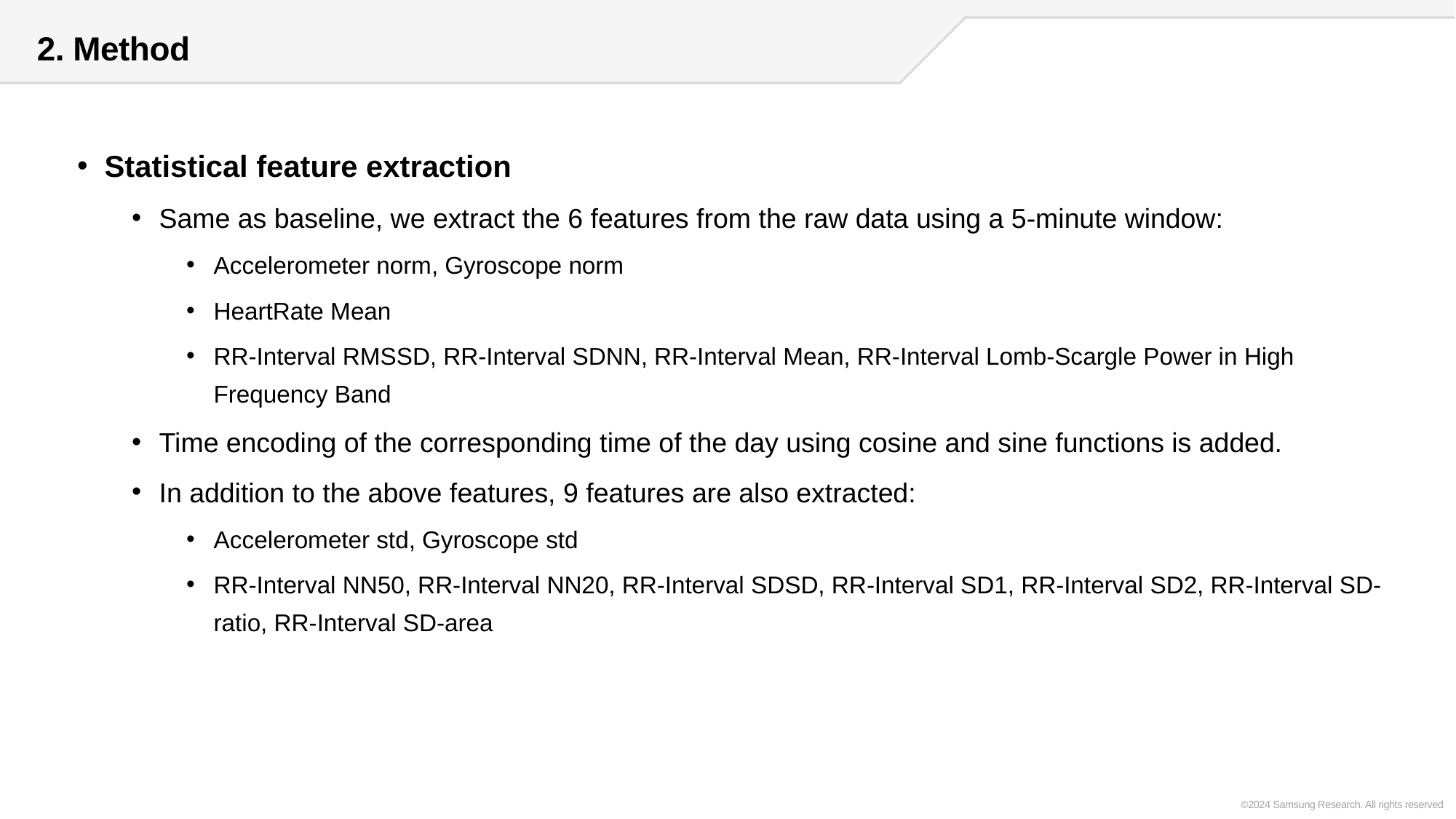

2. Method
Statistical feature extraction
Same as baseline, we extract the 6 features from the raw data using a 5-minute window:
Accelerometer norm, Gyroscope norm
HeartRate Mean
RR-Interval RMSSD, RR-Interval SDNN, RR-Interval Mean, RR-Interval Lomb-Scargle Power in High Frequency Band
Time encoding of the corresponding time of the day using cosine and sine functions is added.
In addition to the above features, 9 features are also extracted:
Accelerometer std, Gyroscope std
RR-Interval NN50, RR-Interval NN20, RR-Interval SDSD, RR-Interval SD1, RR-Interval SD2, RR-Interval SD-ratio, RR-Interval SD-area